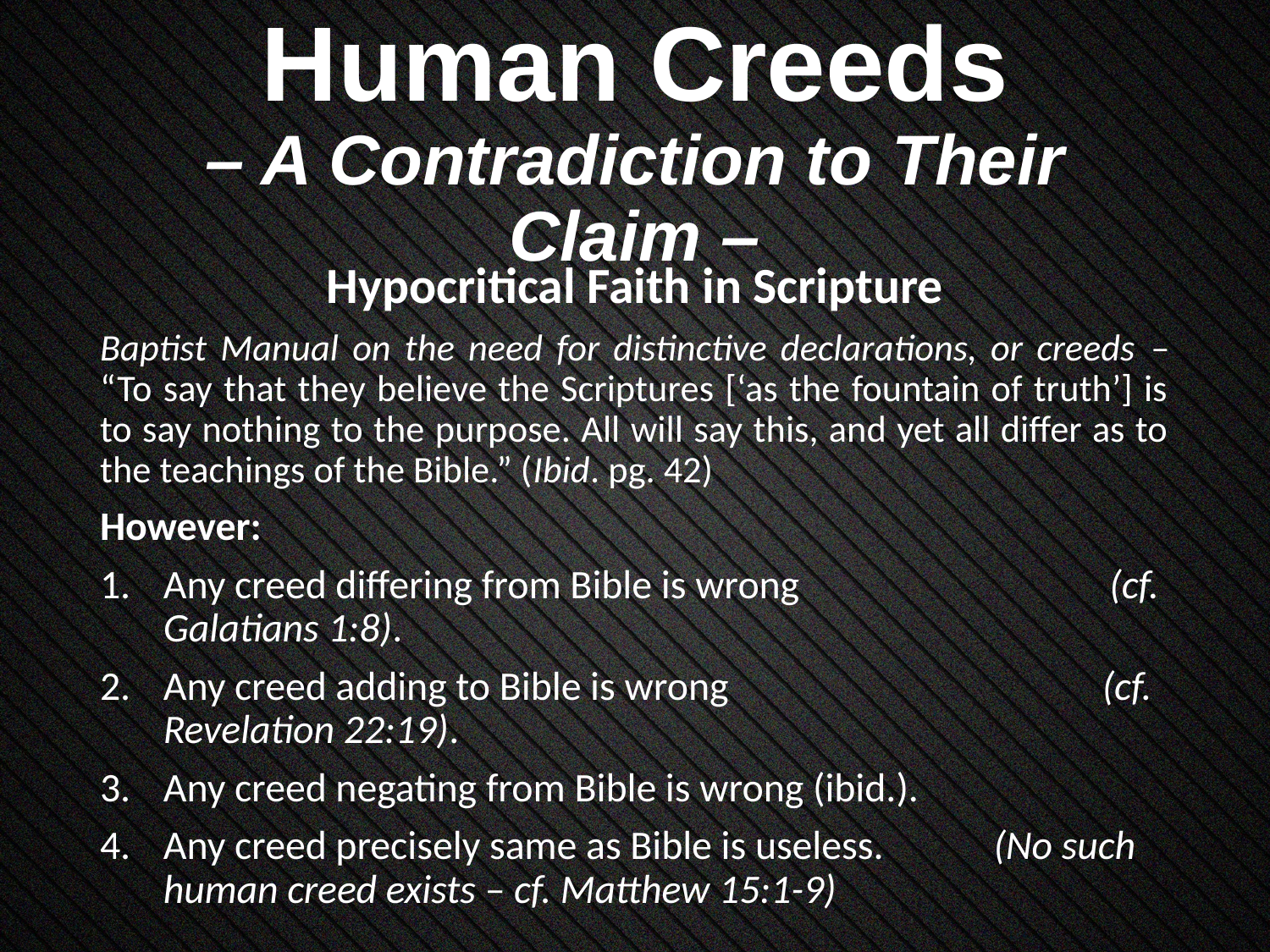

# Human Creeds – A Contradiction to Their Claim –
Hypocritical Faith in Scripture
Baptist Manual on the need for distinctive declarations, or creeds – “To say that they believe the Scriptures [‘as the fountain of truth’] is to say nothing to the purpose. All will say this, and yet all differ as to the teachings of the Bible.” (Ibid. pg. 42)
However:
Any creed differing from Bible is wrong                                  (cf. Galatians 1:8).
Any creed adding to Bible is wrong                                         (cf. Revelation 22:19).
Any creed negating from Bible is wrong (ibid.).
Any creed precisely same as Bible is useless.            (No such human creed exists – cf. Matthew 15:1-9)